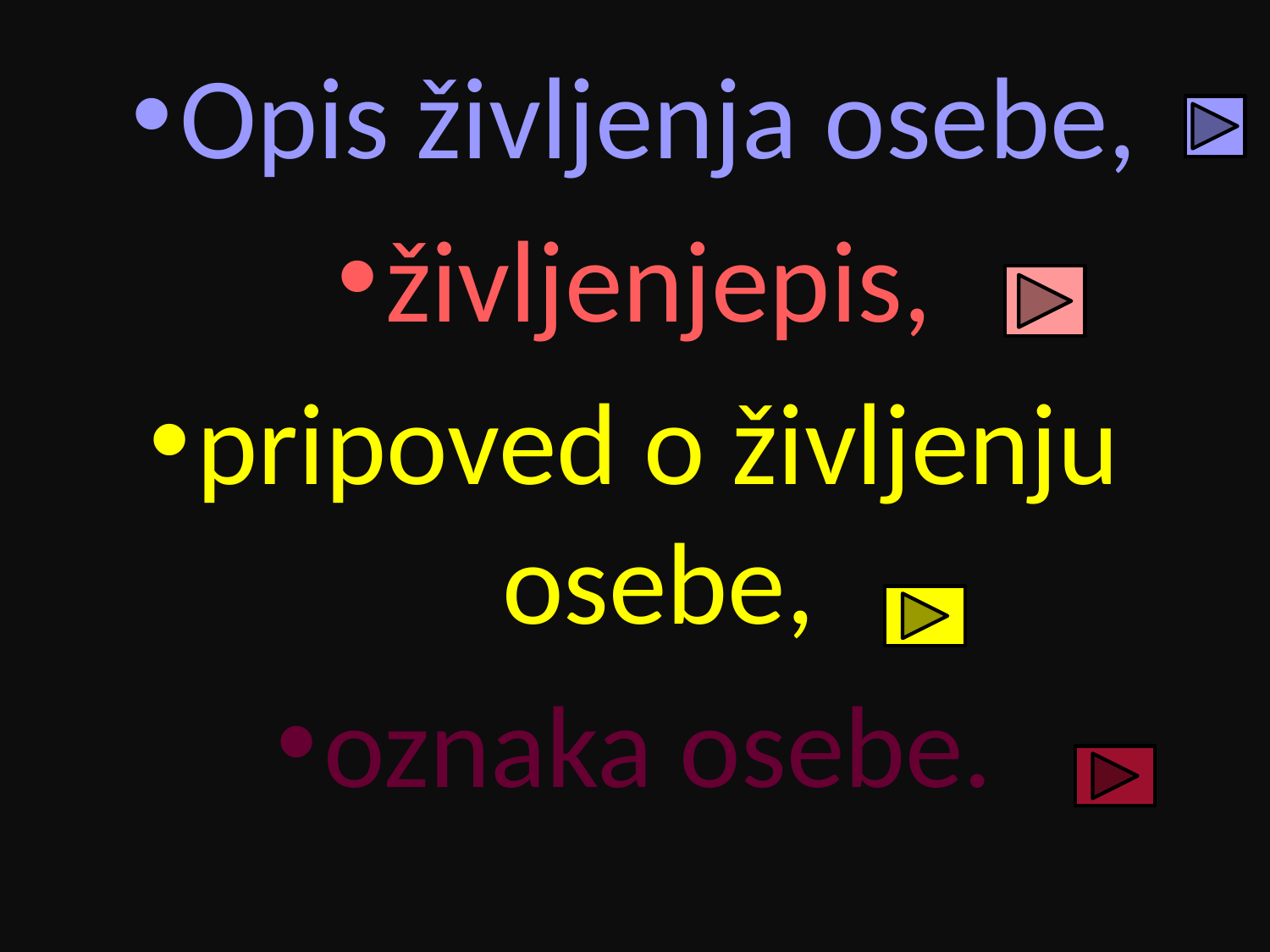

Opis življenja osebe,
življenjepis,
pripoved o življenju osebe,
oznaka osebe.